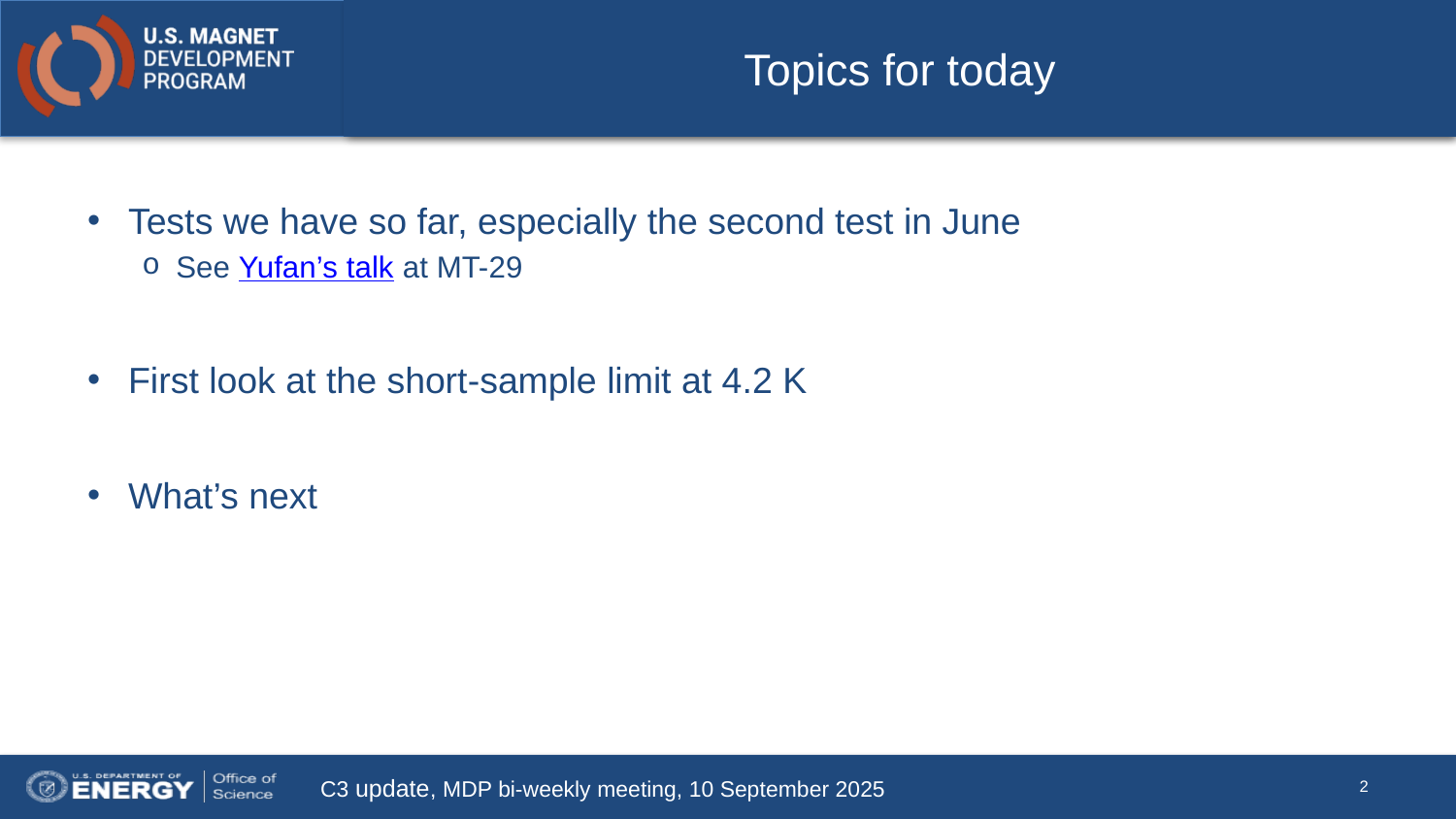

# Topics for today
Tests we have so far, especially the second test in June
See Yufan’s talk at MT-29

First look at the short-sample limit at 4.2 K

What’s next
2